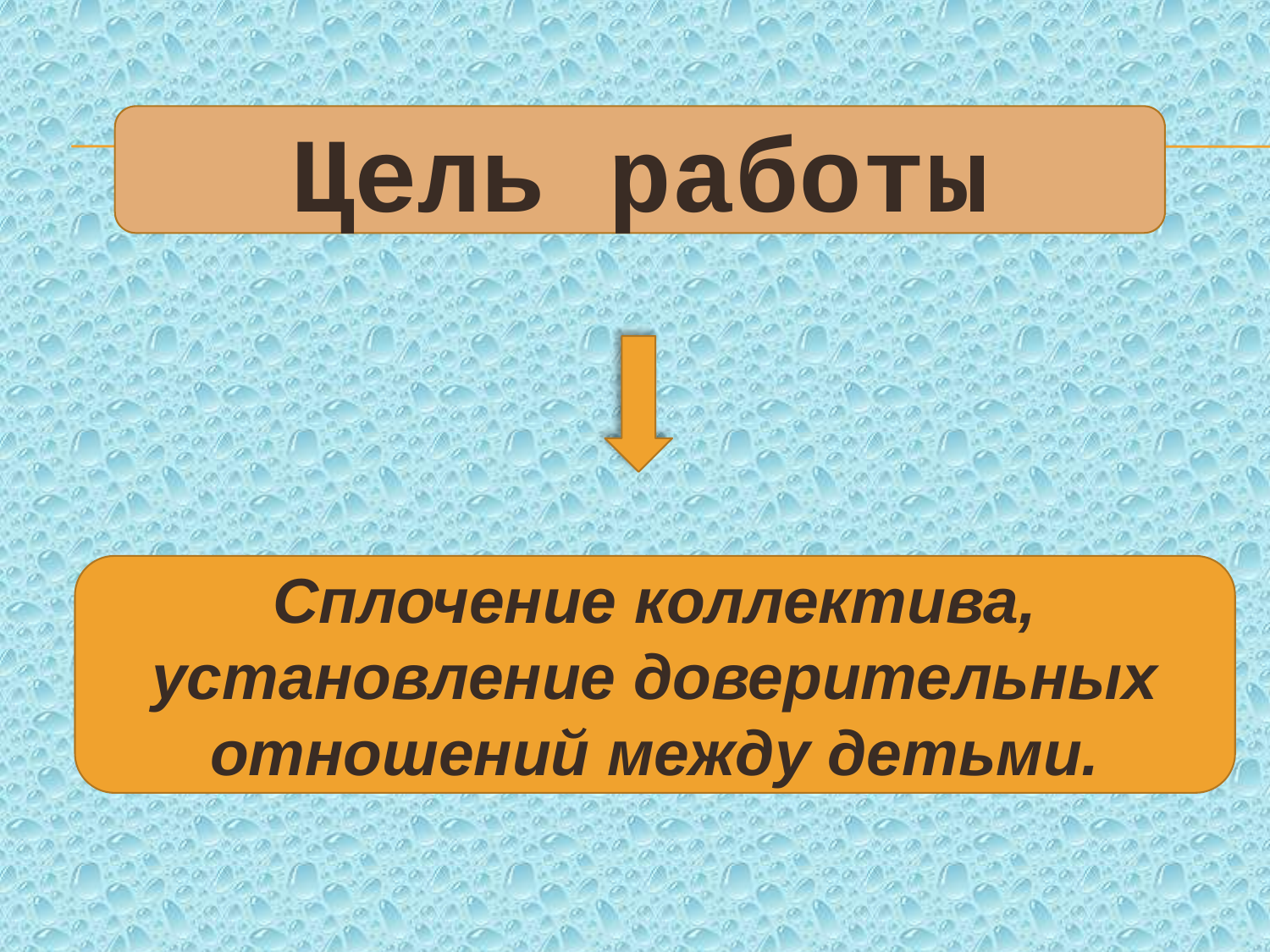

Цель работы

Сплочение коллектива, установление доверительных отношений между детьми.